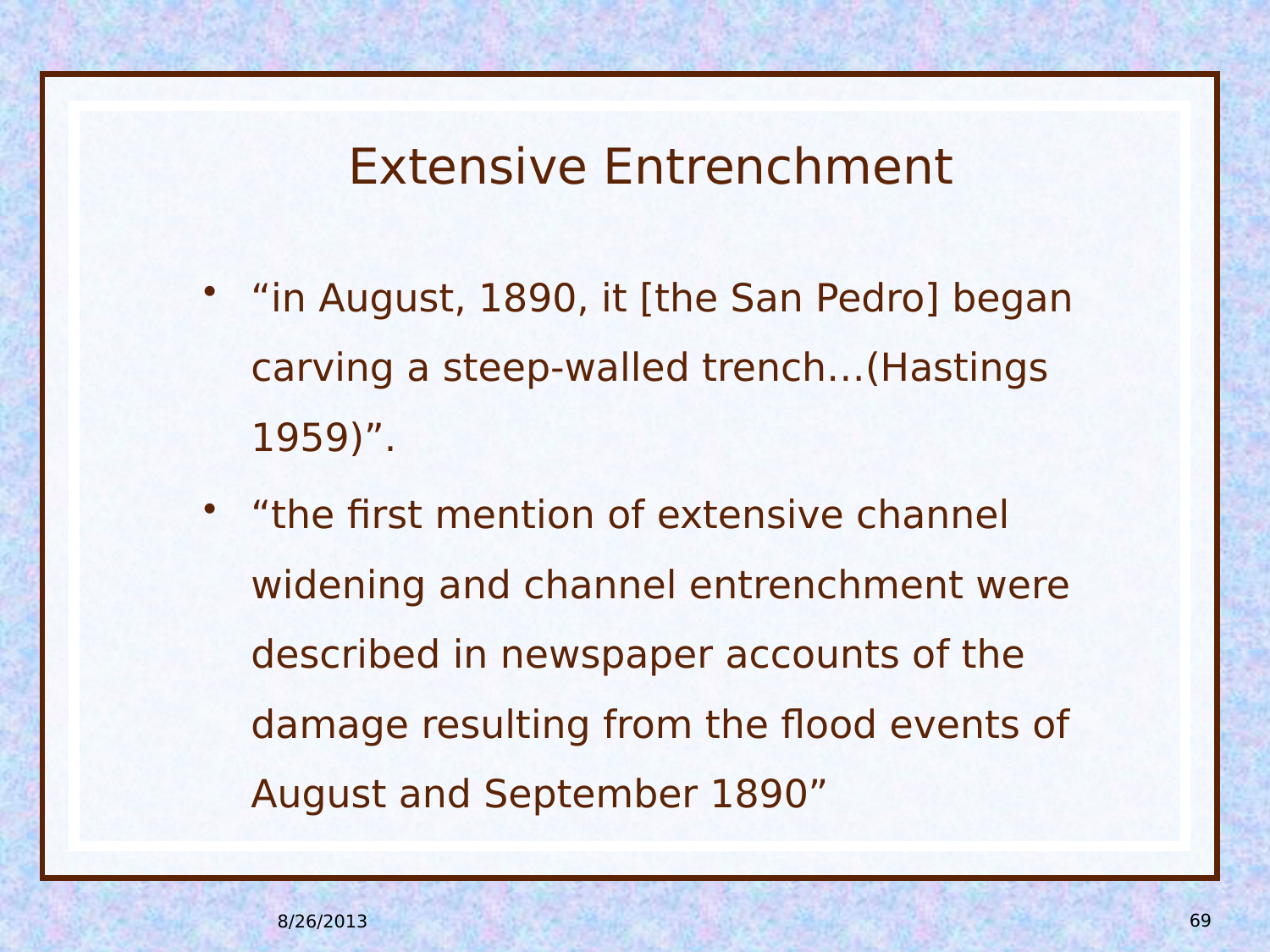

# Extensive Entrenchment
“in August, 1890, it [the San Pedro] began carving a steep-walled trench…(Hastings 1959)”.
“the first mention of extensive channel widening and channel entrenchment were described in newspaper accounts of the damage resulting from the flood events of August and September 1890”

8/26/2013
69